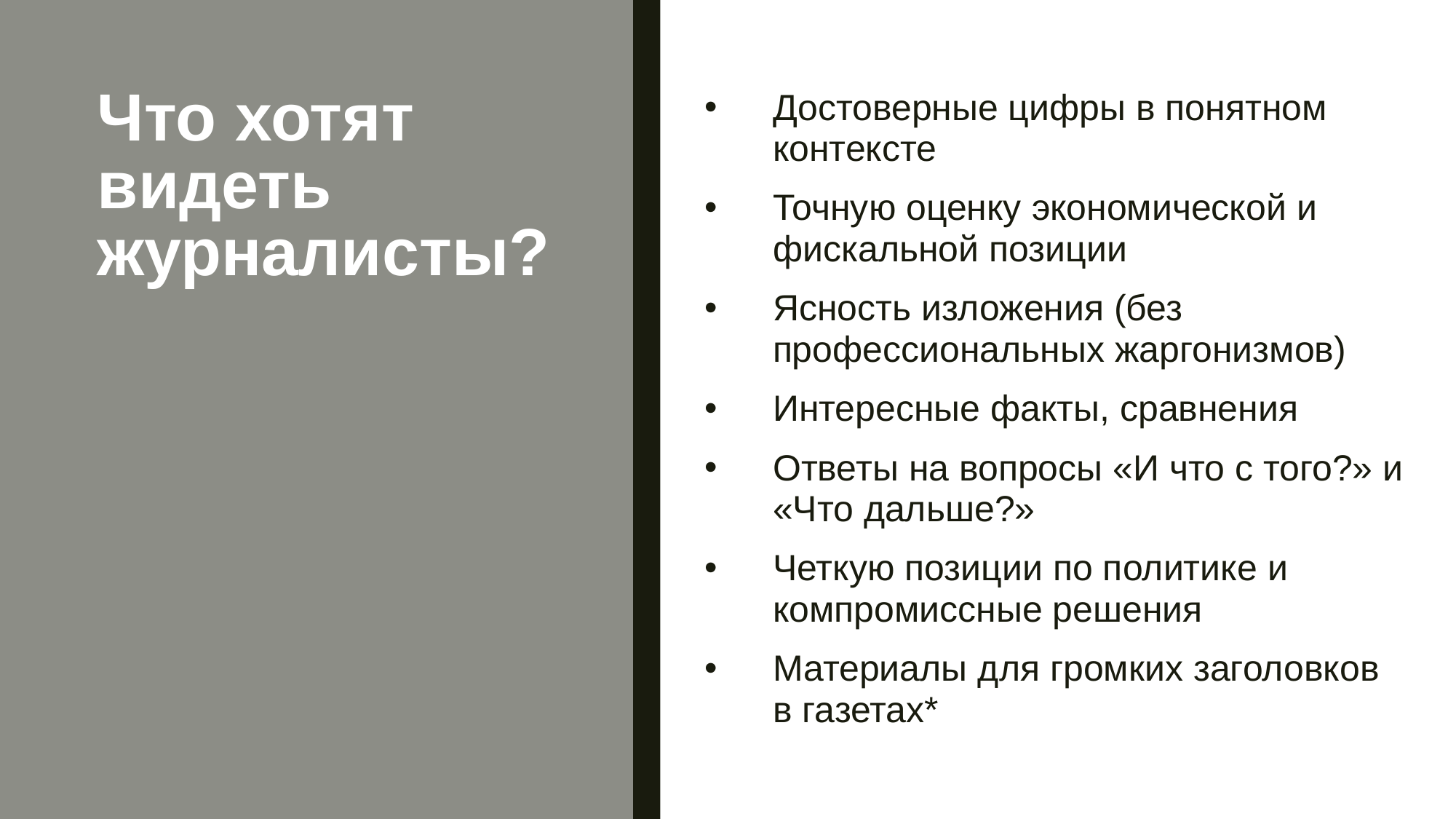

# Что хотят видеть журналисты?
Достоверные цифры в понятном контексте
Точную оценку экономической и фискальной позиции
Ясность изложения (без профессиональных жаргонизмов)
Интересные факты, сравнения
Ответы на вопросы «И что с того?» и «Что дальше?»
Четкую позиции по политике и компромиссные решения
Материалы для громких заголовков в газетах*